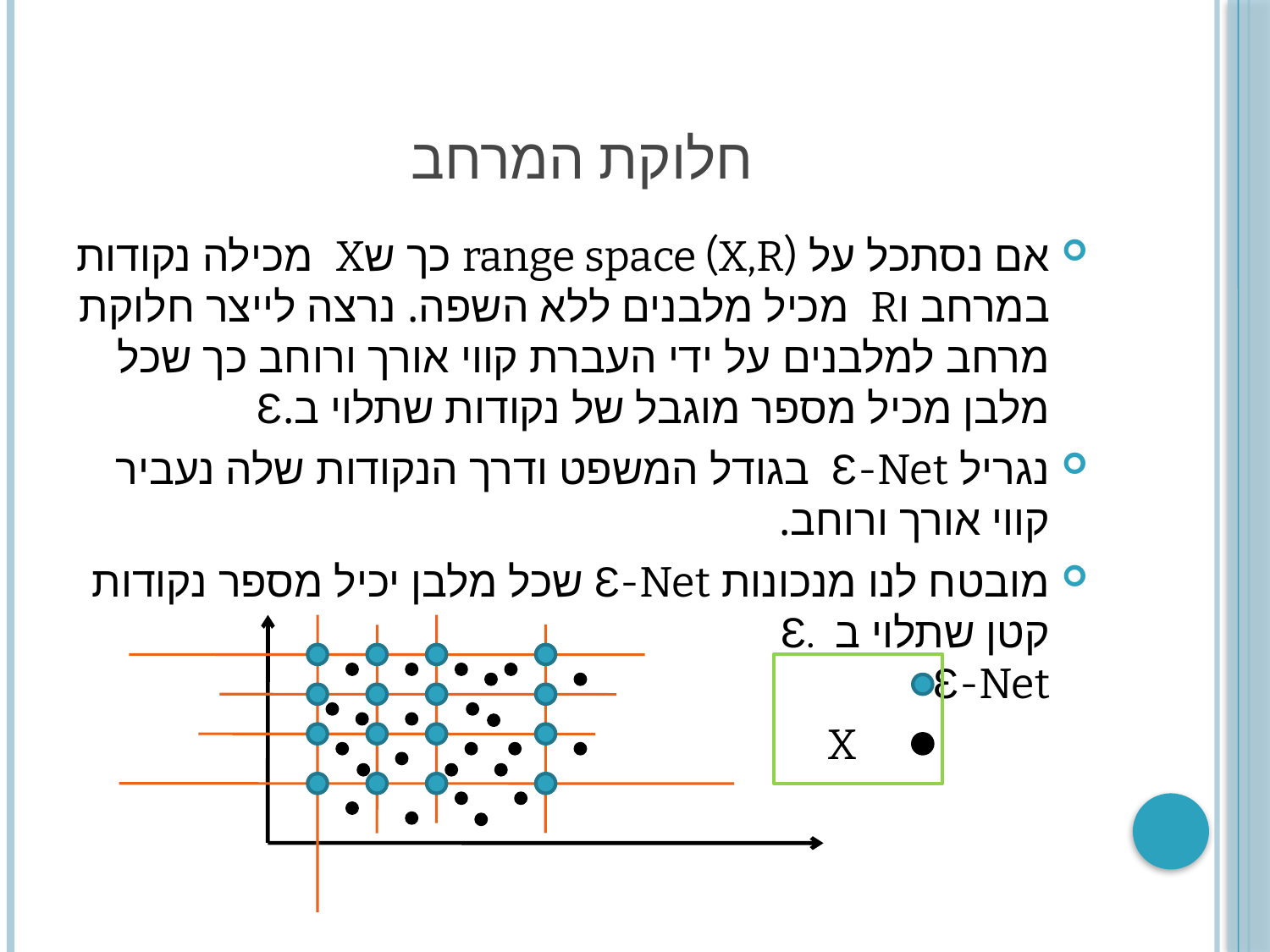

# חלוקת המרחב
אם נסתכל על range space (X,R) כך שX  מכילה נקודות במרחב וR  מכיל מלבנים ללא השפה. נרצה לייצר חלוקת מרחב למלבנים על ידי העברת קווי אורך ורוחב כך שכל מלבן מכיל מספר מוגבל של נקודות שתלוי ב.Ɛ
נגריל Ɛ-Net  בגודל המשפט ודרך הנקודות שלה נעביר קווי אורך ורוחב.
מובטח לנו מנכונות Ɛ-Net שכל מלבן יכיל מספר נקודות קטן שתלוי ב Ɛ.
                 Ɛ-Net
                     X